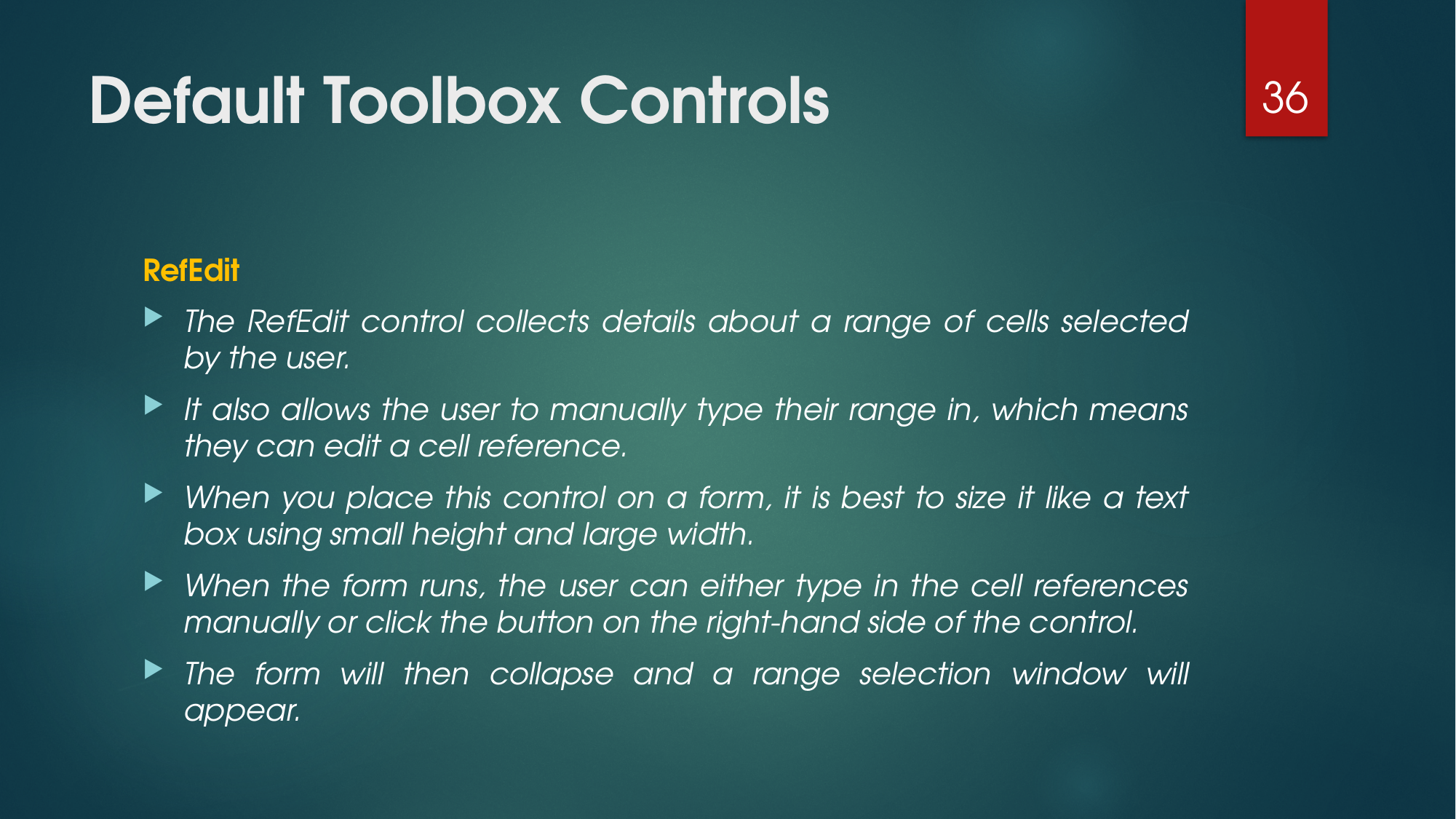

36
# Default Toolbox Controls
RefEdit
The RefEdit control collects details about a range of cells selected by the user.
It also allows the user to manually type their range in, which means they can edit a cell reference.
When you place this control on a form, it is best to size it like a text box using small height and large width.
When the form runs, the user can either type in the cell references manually or click the button on the right-hand side of the control.
The form will then collapse and a range selection window will appear.